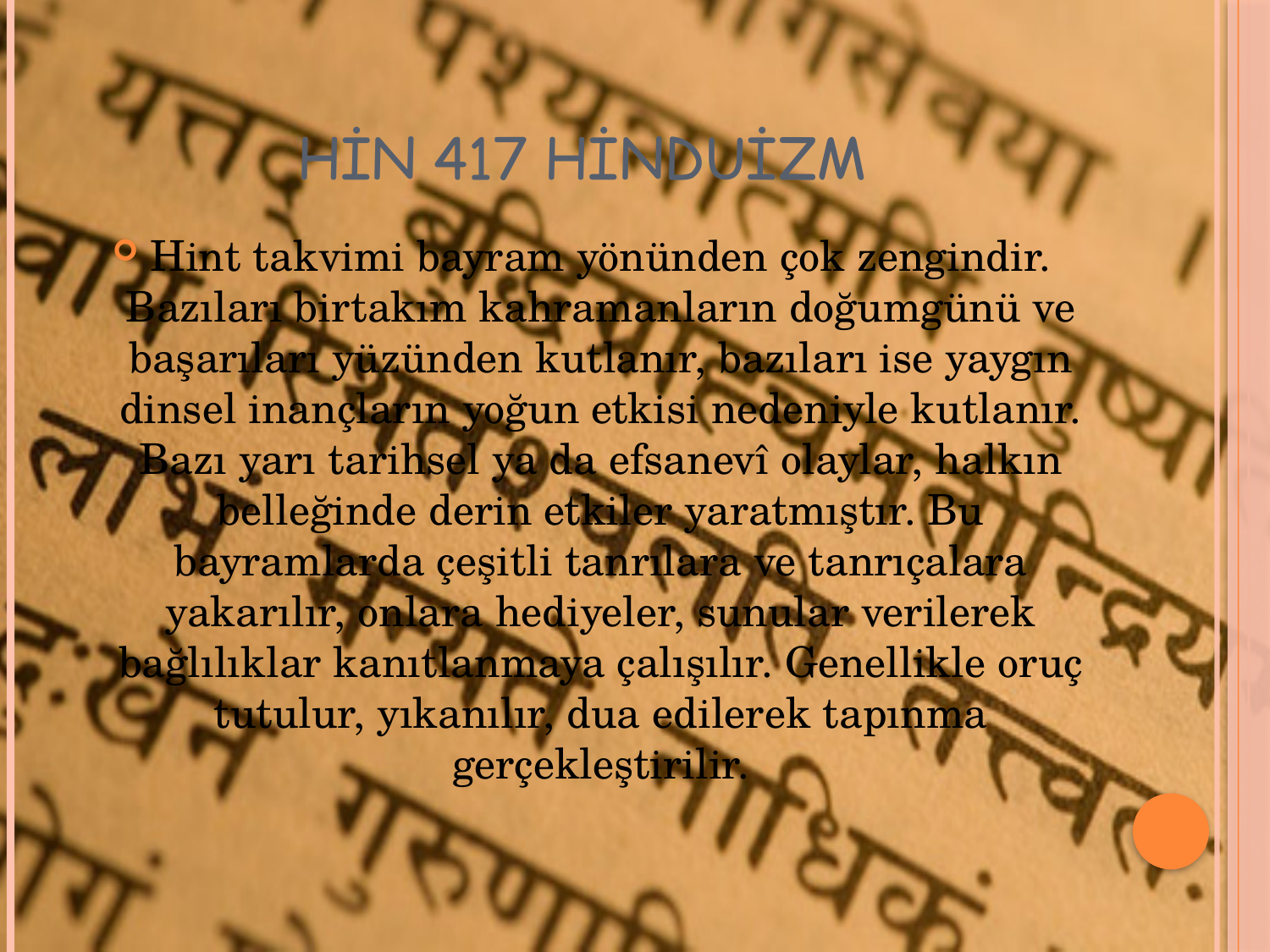

# HİN 417 HİNDUİZM
Hint takvimi bayram yönünden çok zengindir. Bazıları birtakım kahramanların doğumgünü ve başarıları yüzünden kutlanır, bazıları ise yaygın dinsel inançların yoğun etkisi nedeniyle kutlanır. Bazı yarı tarihsel ya da efsanevî olaylar, halkın belleğinde derin etkiler yaratmıştır. Bu bayramlarda çeşitli tanrılara ve tanrıçalara yakarılır, onlara hediyeler, sunular verilerek bağlılıklar kanıtlanmaya çalışılır. Genellikle oruç tutulur, yıkanılır, dua edilerek tapınma gerçekleştirilir.